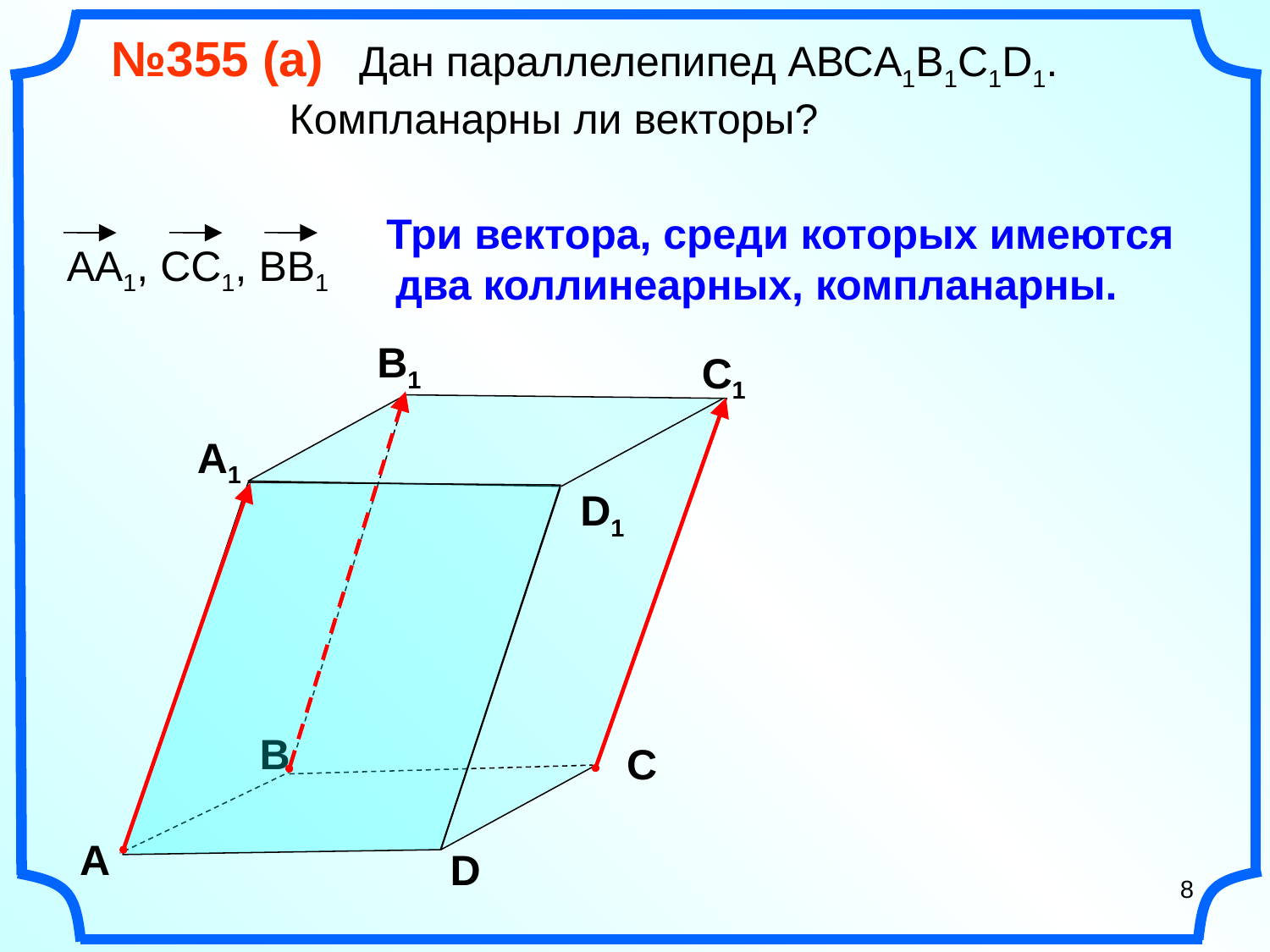

№355 (а)   Дан параллелепипед АВСA1B1C1D1.
                  Компланарны ли векторы?
     Три вектора, среди которых имеются
два коллинеарных, компланарны.
 АА1, СС1, ВВ1

В1
С1

А1
D1

В
С

А
D
8